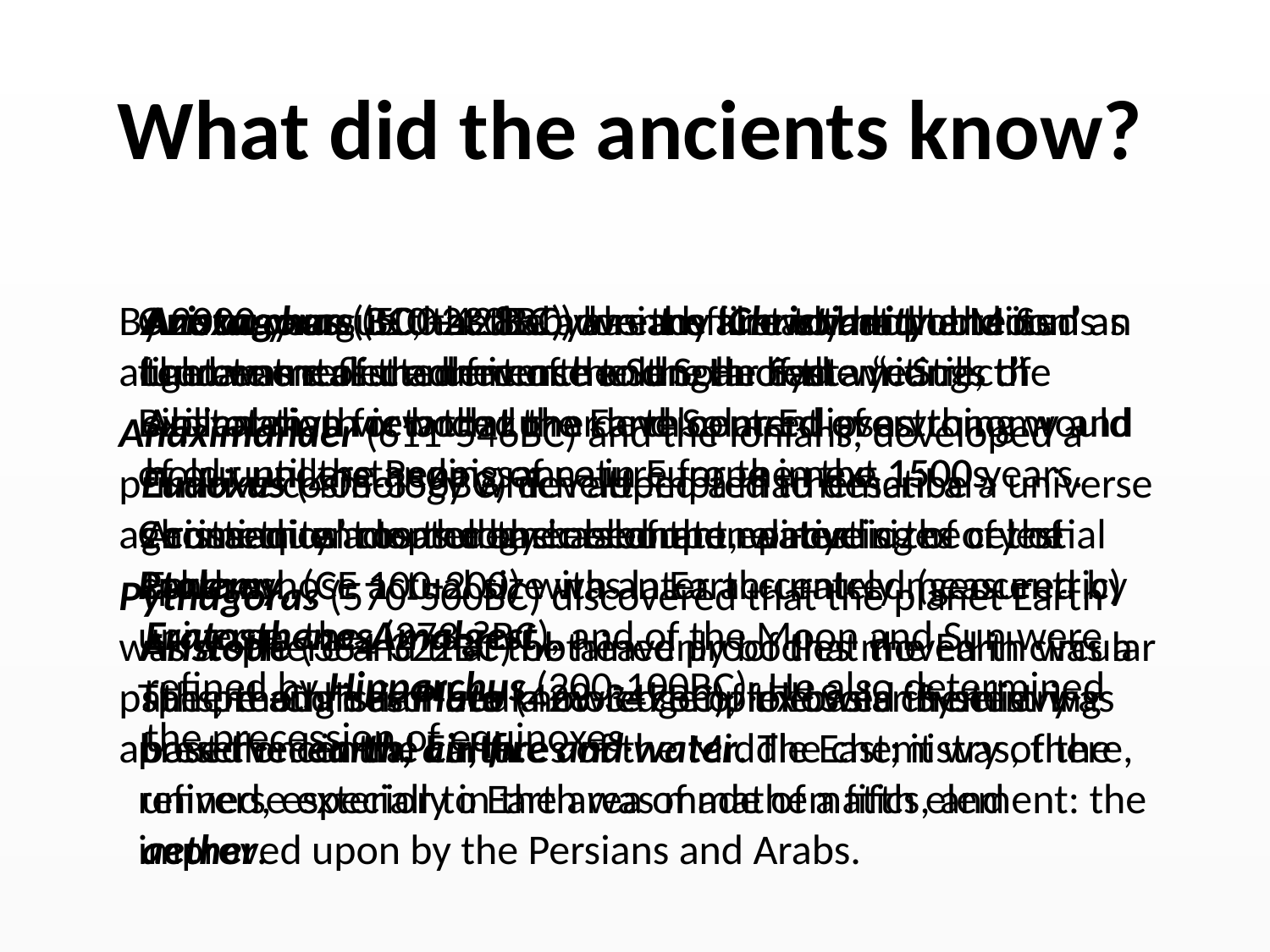

# What did the ancients know?
By 2000 years BC, the Babylonians already had obtained an accurate measurement of the length of the year.
Anaximander (611-546BC) and the Ionians, developed a primitive cosmology which attempted to describe a universe as consequent to the basic element, water.
Pythagoras (570-500BC) discovered that the planet Earth was a sphere and that the heavenly bodies moved in circular paths, though as Plato (428-347BC), followed in believing about the central Earth.

One may argue that the advent of Christianity and its fundamentalist adherence to the ancient writings of Biblical myth retarded the development of astronomy and of our understanding of nature for the next 1500 years.
Christianity adopted the elaborate epi-cyclic theory of Ptolemy, (CE 100-200) with an Earth-centred (geocentric) universe, the Amalgest.
The pre-Christian-era knowledge of the Solar System was preserved in the cultures of the Middle East; it was, there, refined, especially in the area of mathematics, and improved upon by the Persians and Arabs.
Anaxagoras (500-428BC) already knew that the Moon’s light was reflected from the Sun. He had a “correct” explanation for both Lunar and Solar Eclipses.
Eudoxus (408-356BC) developed a mathematical-geometrical cosmology based upon a nesting of celestial spheres.
Aristotle (384-322BC) obtained proof that the Earth was a sphere and described a more complex basic chemistry based on earth, air, fire and water. The chemistry of the universe exterior to Earth was made of a fifth element: the aether.
Aristarchus (310-230BC) was the first to adopt the Sun as the centre of the universe and Solar System. Still, the Aristotelian view that the Earth centred everything would hold until the Renaissance in Europe in the 1500s.
Aristarchus’ measurements of the relative sizes of the Earth whose actual size was later accurately measured by Eratosthenes (273-?BC), and of the Moon and Sun were refined by Hipparchus (200-100BC). He also determined the precession of equinoxes.